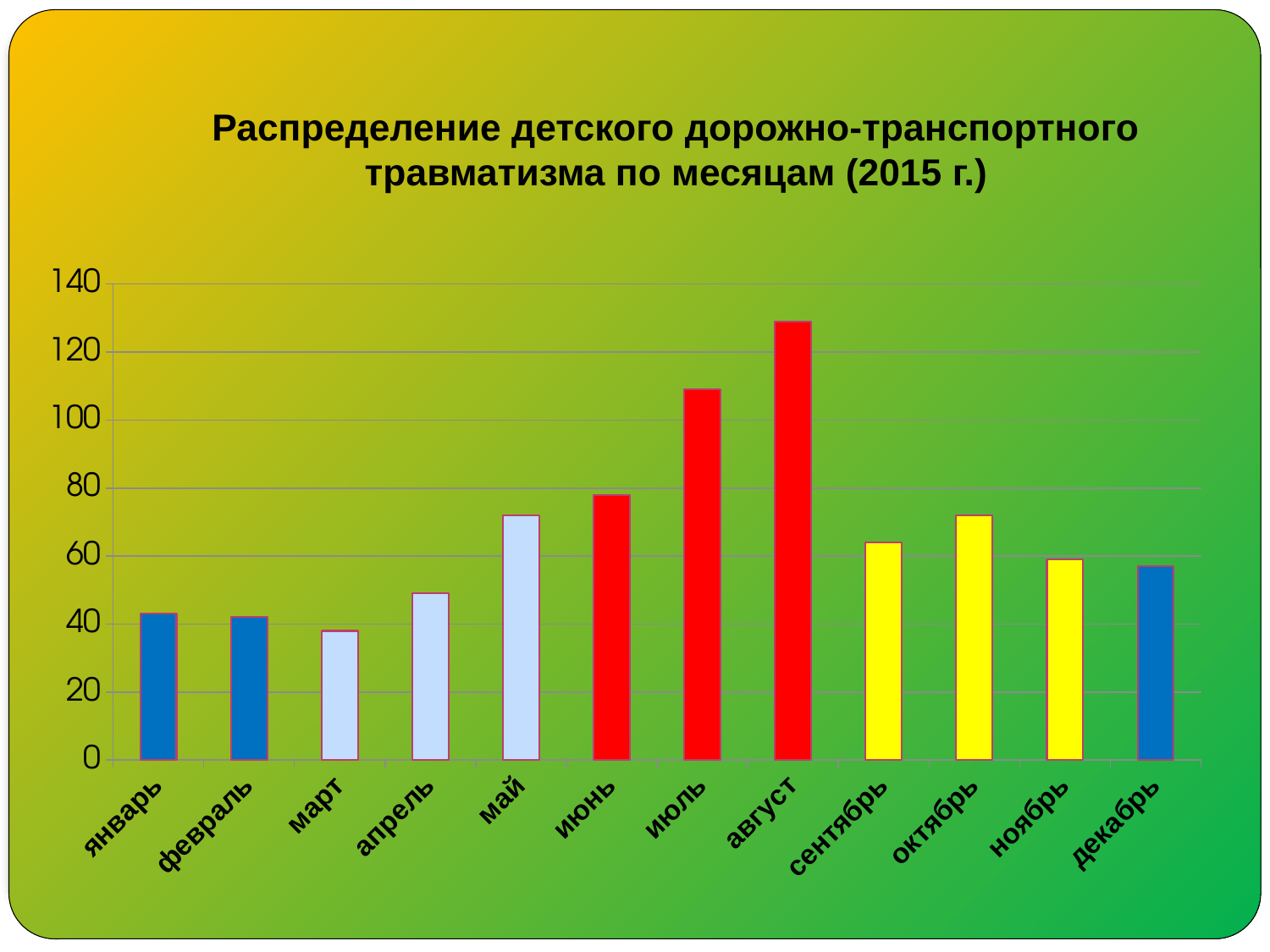

Распределение детского дорожно-транспортного травматизма по месяцам (2015 г.)

### Chart

| Category | до 18 лет,чел |
|---|---|
| январь | 43.0 |
| февраль | 42.0 |
| март | 38.0 |
| апрель | 49.0 |
| май | 72.0 |
| июнь | 78.0 |
| июль | 109.0 |
| август | 129.0 |
| сентябрь | 64.0 |
| октябрь | 72.0 |
| ноябрь | 59.0 |
| декабрь | 57.0 |